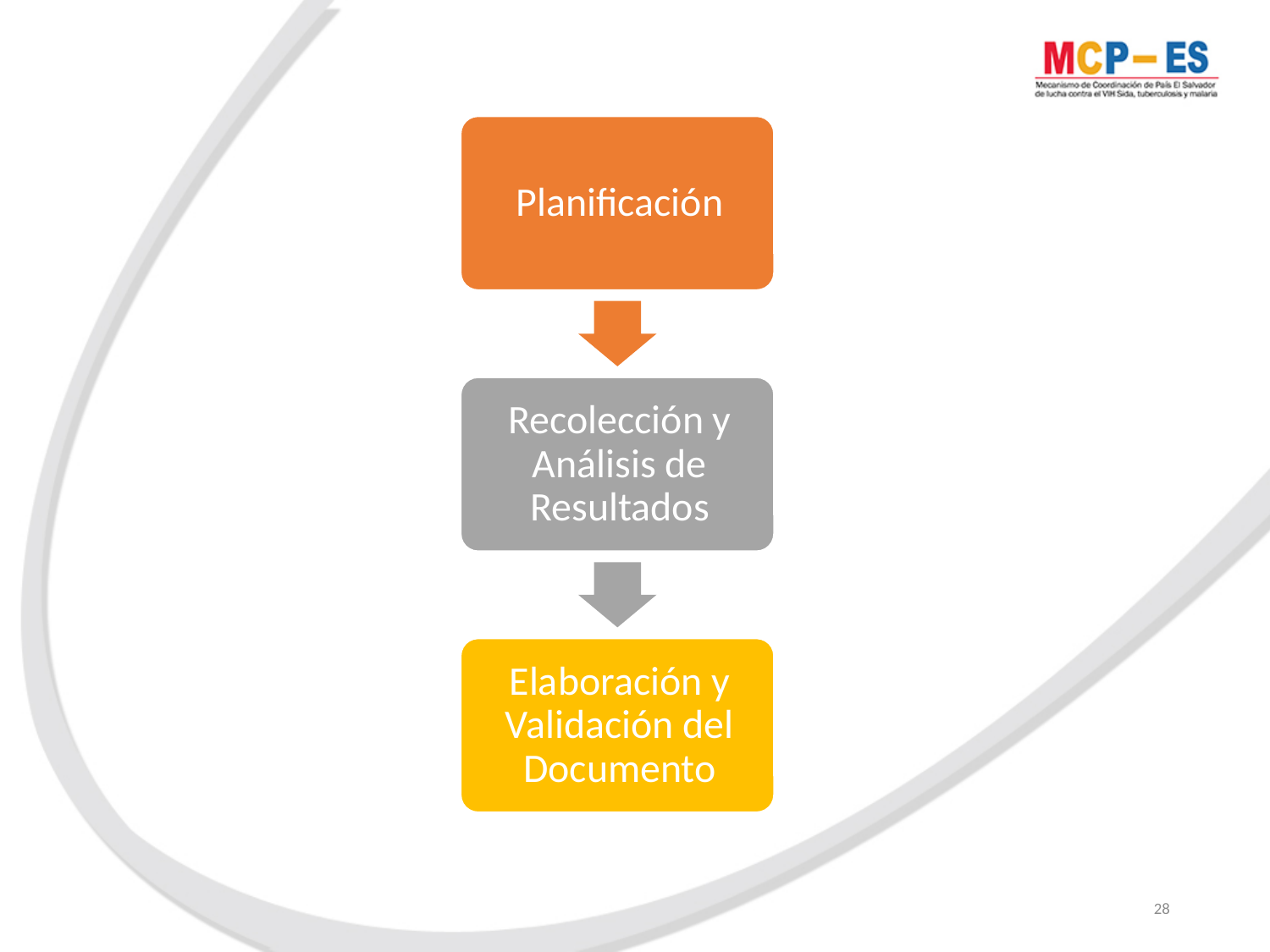

Planificación

Recolección y Análisis de Resultados

Elaboración y Validación del Documento
28